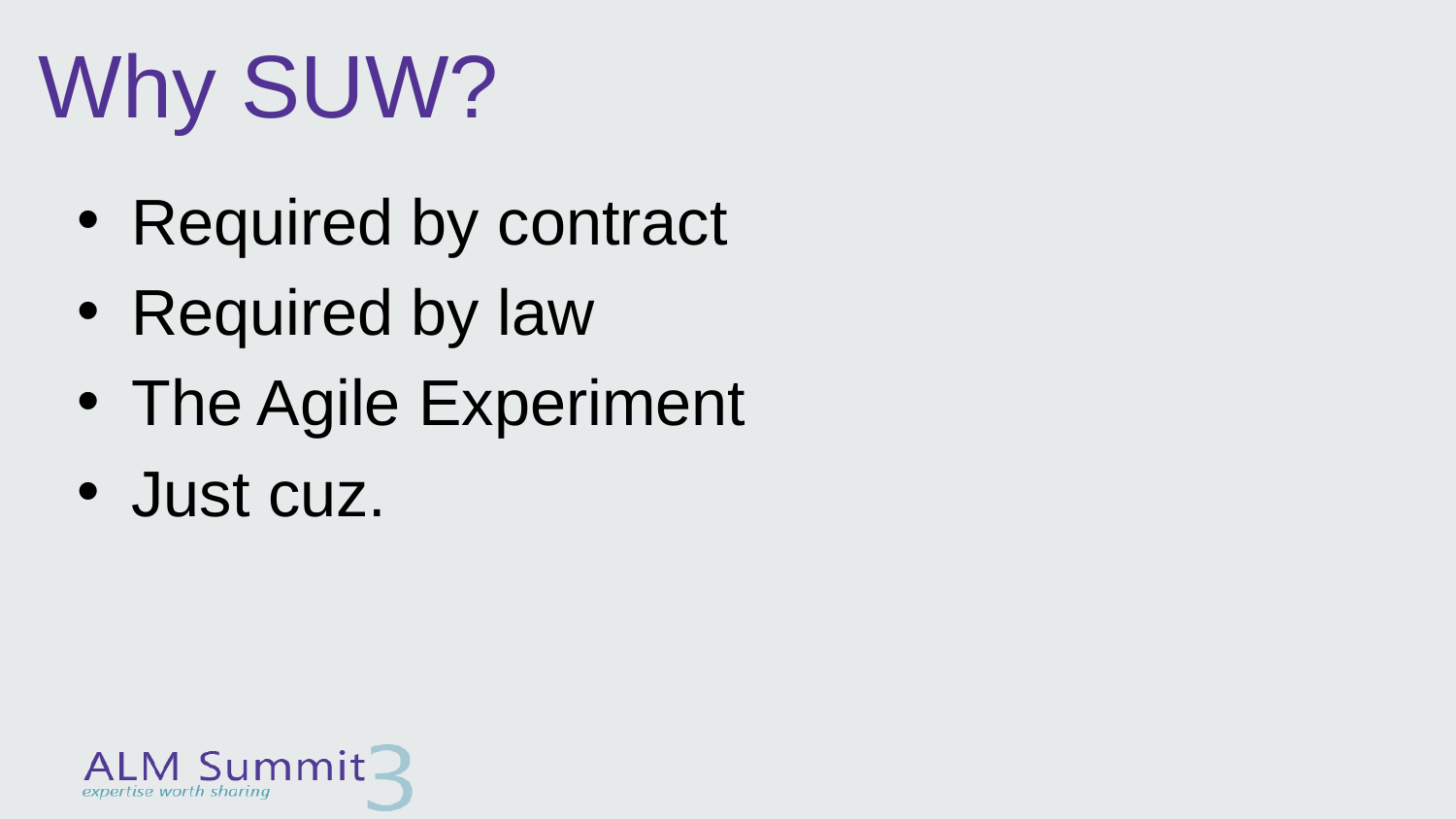

# Why SUW?
Required by contract
Required by law
The Agile Experiment
Just cuz.